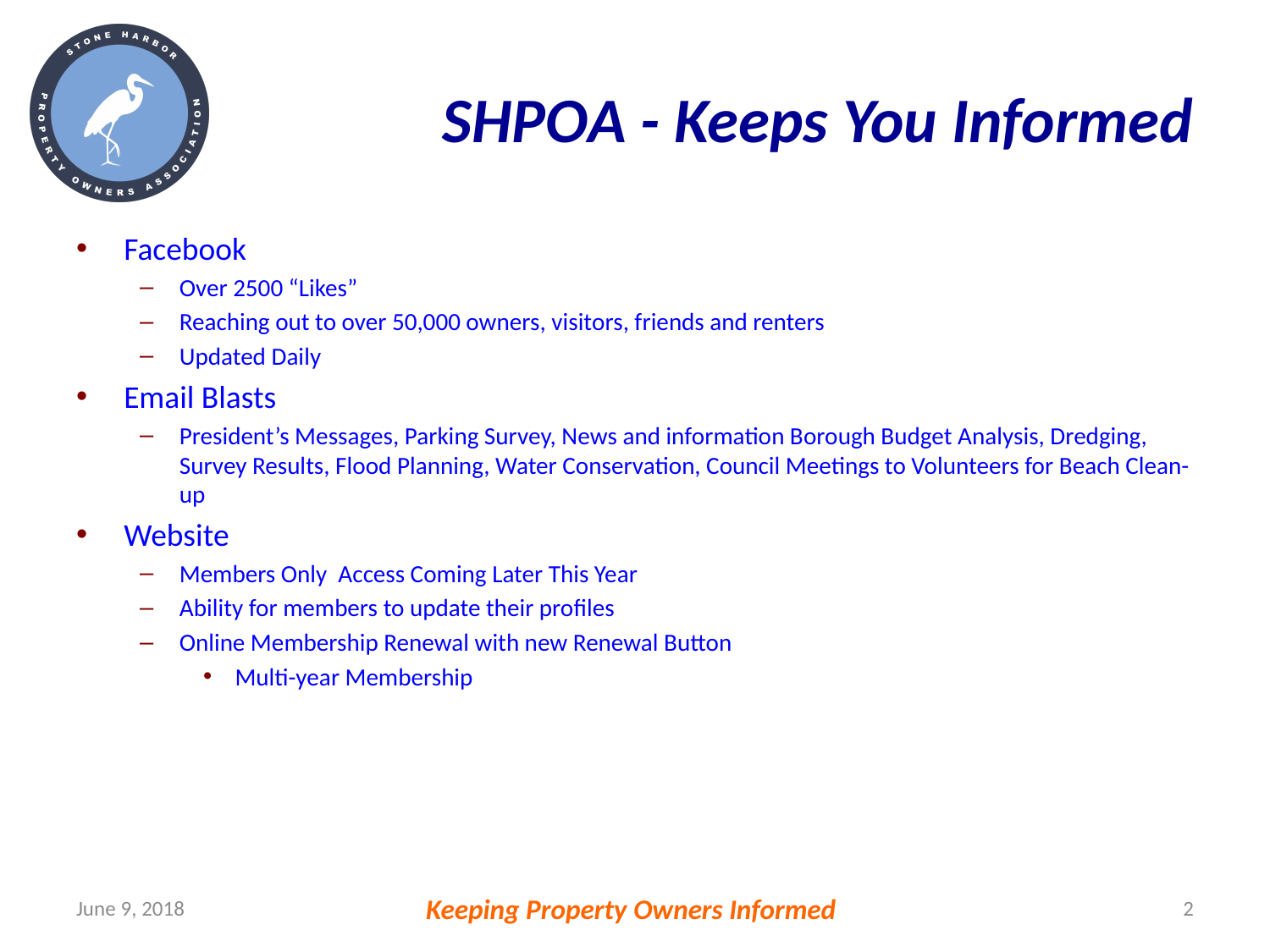

# SHPOA - Keeps You Informed
Facebook
Over 2500 “Likes”
Reaching out to over 50,000 owners, visitors, friends and renters
Updated Daily
Email Blasts
President’s Messages, Parking Survey, News and information Borough Budget Analysis, Dredging, Survey Results, Flood Planning, Water Conservation, Council Meetings to Volunteers for Beach Clean-up
Website
Members Only  Access Coming Later This Year
Ability for members to update their profiles
Online Membership Renewal with new Renewal Button
Multi-year Membership
June 9, 2018
Keeping Property Owners Informed
2